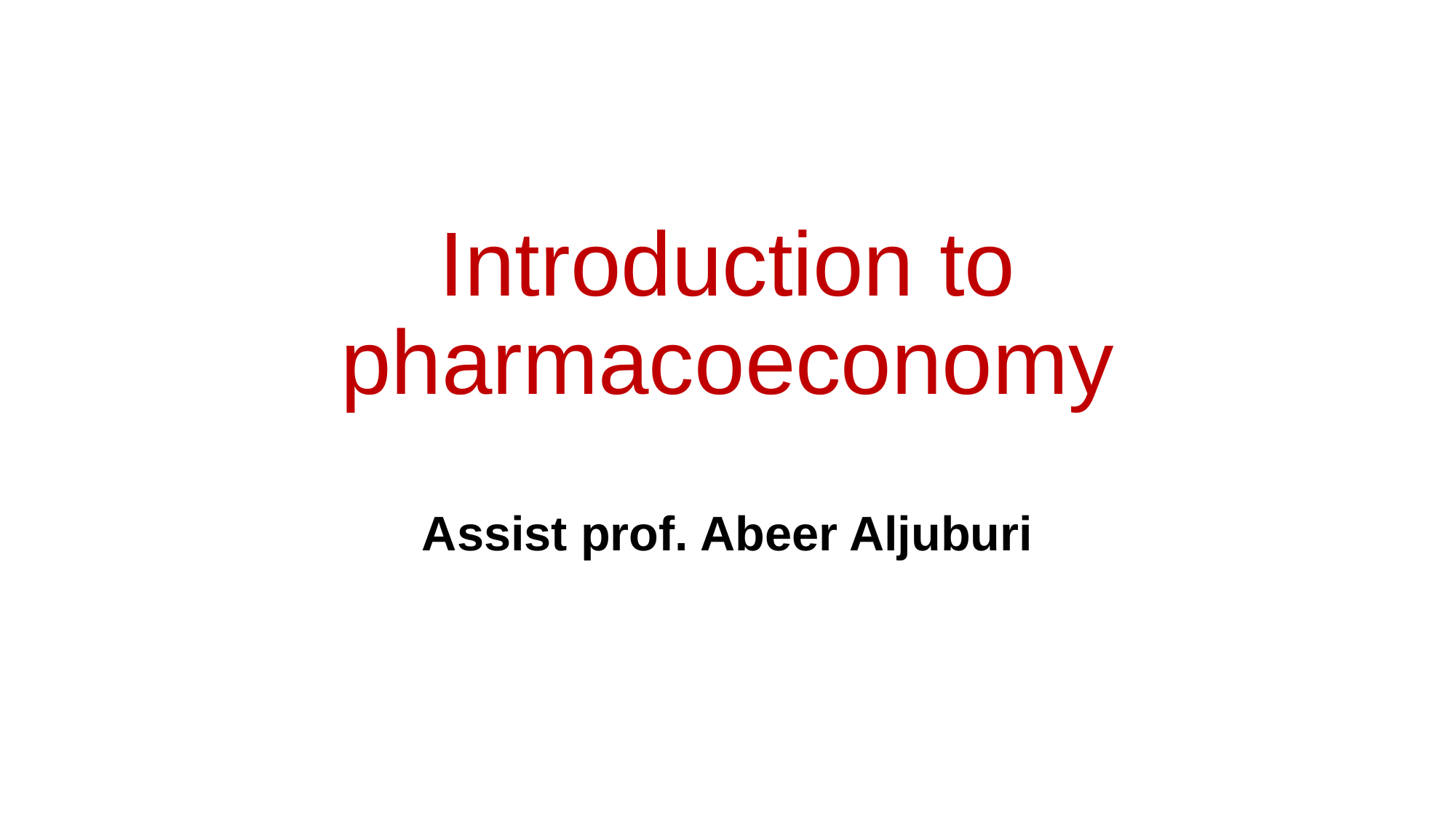

# Introduction to pharmacoeconomy

Assist prof. Abeer Aljuburi